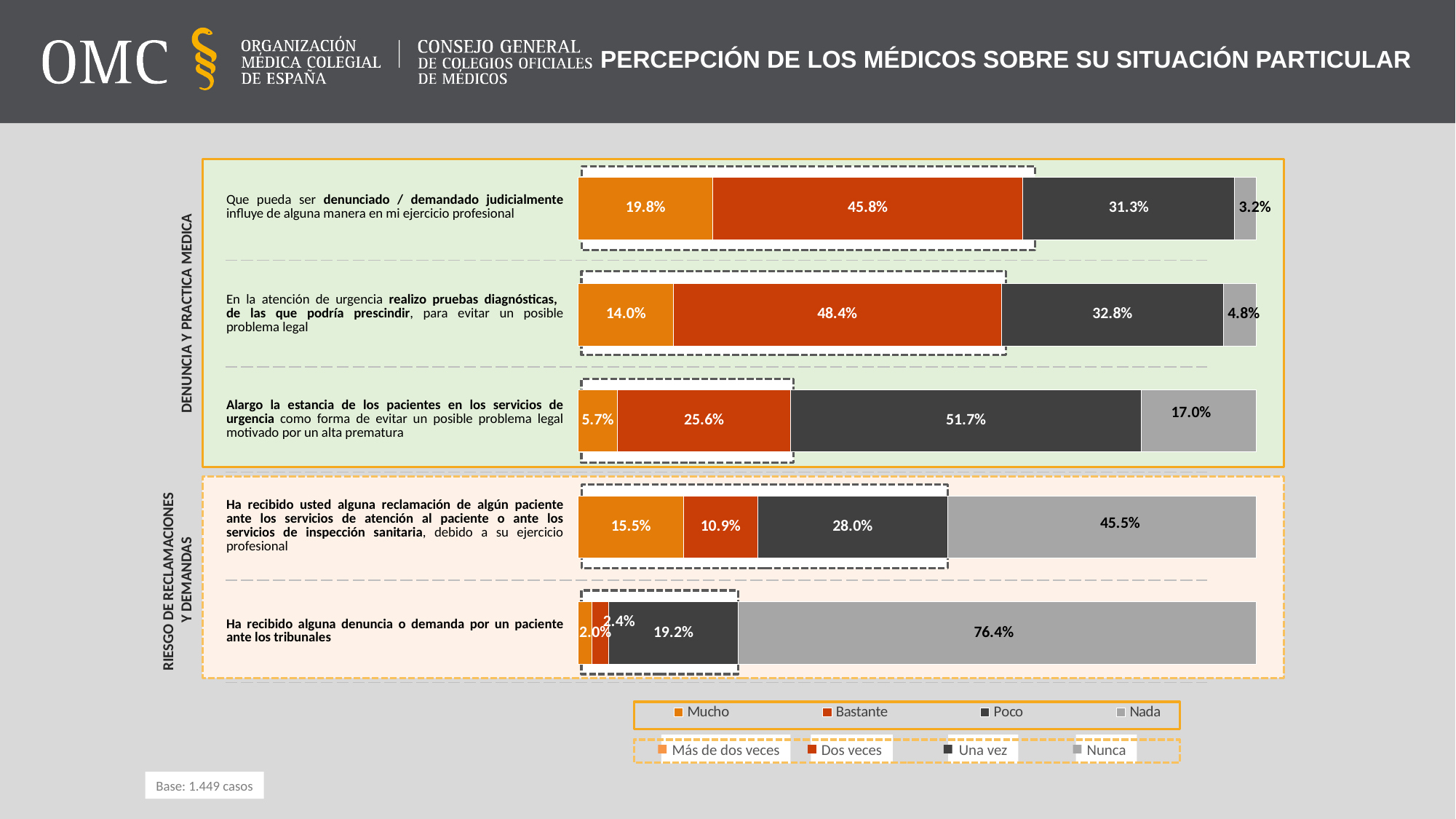

PERCEPCIÓN DE LOS MÉDICOS SOBRE SU SITUACIÓN PARTICULAR

### Chart

| Category | Mucho | Bastante | Poco | Nada |
|---|---|---|---|---|
| P11. Que pueda ser denunciado / demandado judicialmente influye de alguna manera en mi ejercicio profesional | 19.806763285024147 | 45.75569358178053 | 31.26293995859212 | 3.1746031746031735 |
| P12. En la atención de urgencia realizo pruebas diagnósticas, de las que podría prescindir, para evitar un posible problema legal | 14.009661835748796 | 48.37819185645272 | 32.78122843340233 | 4.8309178743961345 |
| P13. Alargo la estancia de los pacientes en los servicios de urgencia como forma de evitar un posible problema legal motivado por un alta prematura | 5.728088336783987 | 25.60386473429953 | 51.690821256038646 | 16.97722567287784 |
| P14. Ahora nos gustaría que nos indicara si ha recibido usted alguna reclamación de algún paciente ante los servicios de atención al paciente o ante los servicios de inspección sanitaria, debido a su ejercicio profesional | 15.527950310559007 | 10.904071773636991 | 28.019323671497585 | 45.54865424430642 |
| P15. ¿En alguna ocasión ha recibido alguna denuncia o demanda por un paciente ante los tribunales? | 2.0013802622498282 | 2.415458937198066 | 19.185645272601782 | 76.3975155279503 |
| Que pueda ser denunciado / demandado judicialmente influye de alguna manera en mi ejercicio profesional |  |
| --- | --- |
| En la atención de urgencia realizo pruebas diagnósticas, de las que podría prescindir, para evitar un posible problema legal |  |
| Alargo la estancia de los pacientes en los servicios de urgencia como forma de evitar un posible problema legal motivado por un alta prematura |  |
| Ha recibido usted alguna reclamación de algún paciente ante los servicios de atención al paciente o ante los servicios de inspección sanitaria, debido a su ejercicio profesional |  |
| Ha recibido alguna denuncia o demanda por un paciente ante los tribunales |  |

DENUNCIA Y PRACTICA MEDICA

RIESGO DE RECLAMACIONES
Y DEMANDAS

Más de dos veces
Dos veces
Una vez
Nunca

Base: 1.449 casos